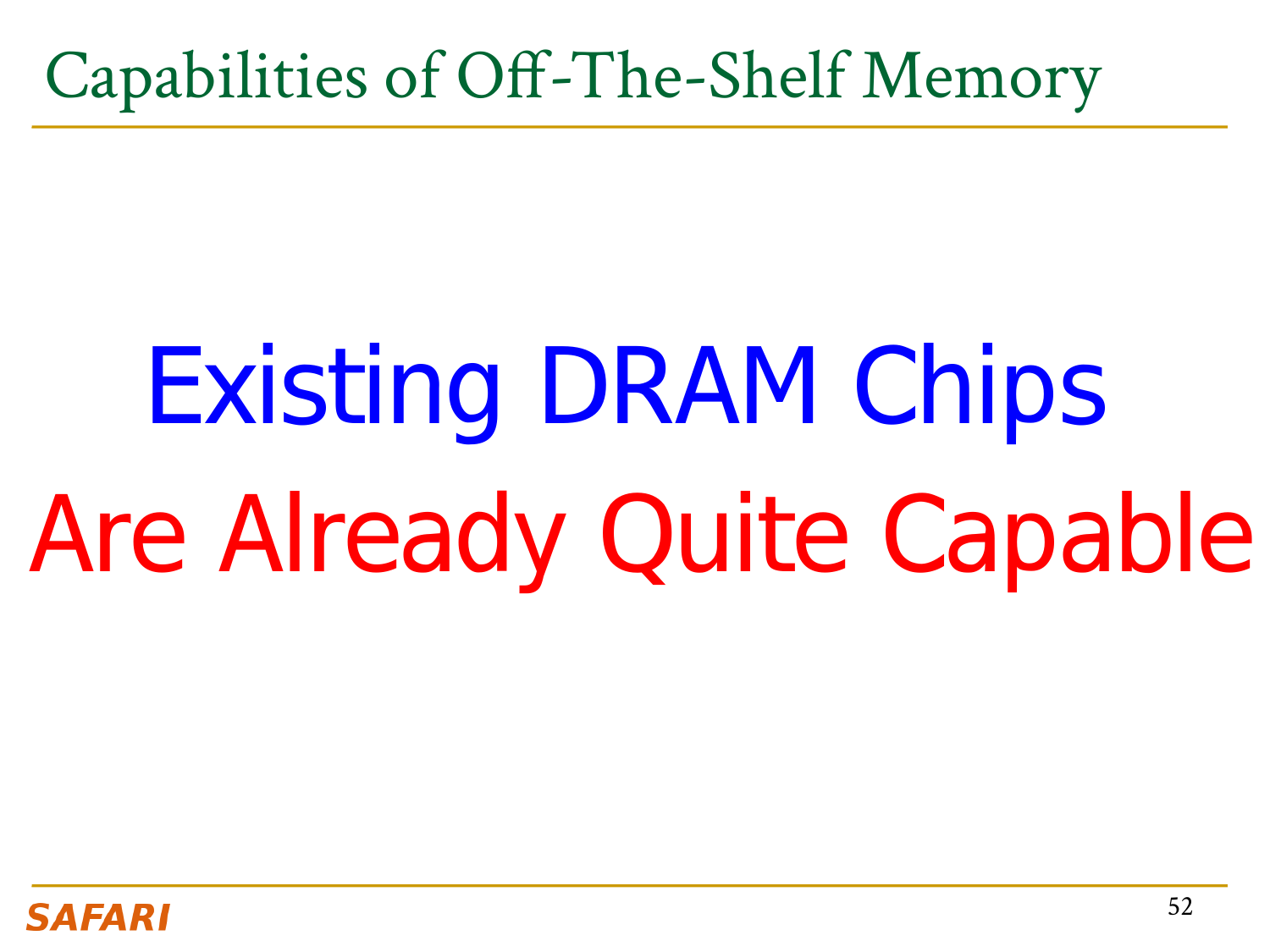

# Capabilities of Off-The-Shelf Memory

Existing DRAM Chips
Are Already Quite Capable
52